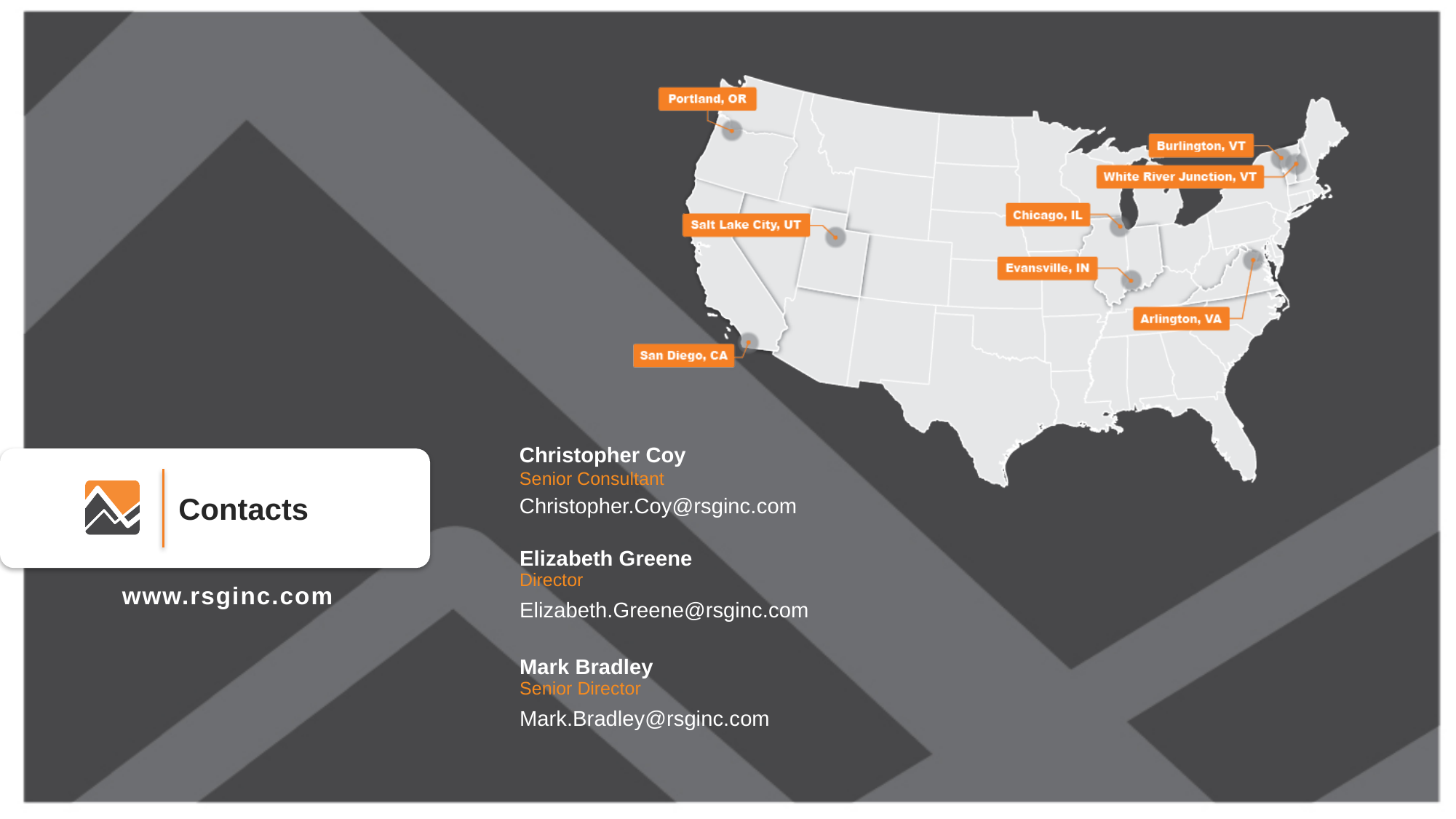

Christopher Coy
Senior Consultant
Christopher.Coy@rsginc.com
Elizabeth Greene
Director
Elizabeth.Greene@rsginc.com
Mark Bradley
Senior Director
Mark.Bradley@rsginc.com